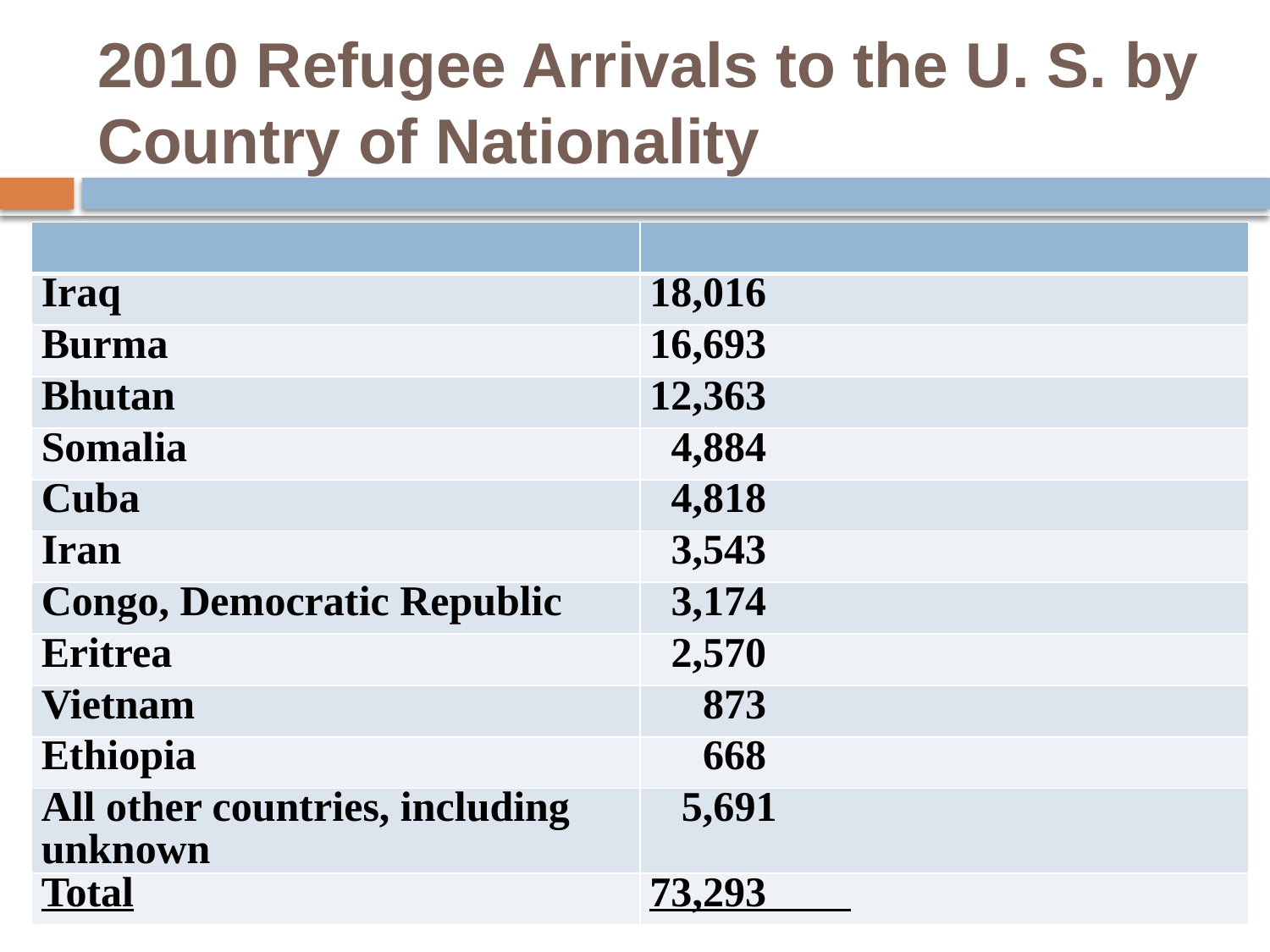

# 2010 Refugee Arrivals to the U. S. by Country of Nationality
|  |  |
| --- | --- |
| Iraq | 18,016 |
| Burma | 16,693 |
| Bhutan | 12,363 |
| Somalia | 4,884 |
| Cuba | 4,818 |
| Iran | 3,543 |
| Congo, Democratic Republic | 3,174 |
| Eritrea | 2,570 |
| Vietnam | 873 |
| Ethiopia | 668 |
| All other countries, including unknown | 5,691 |
| Total | 73,293 |